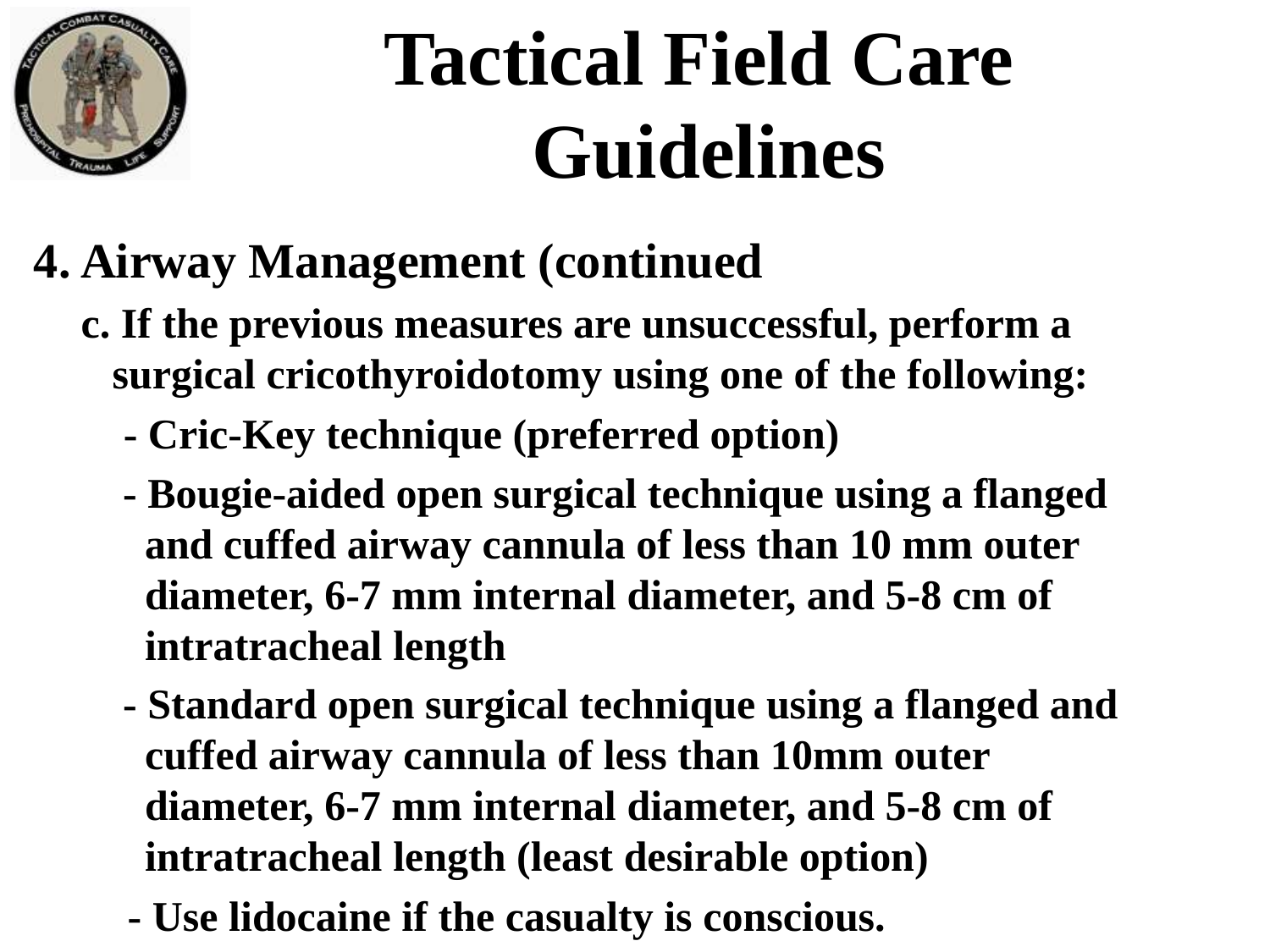

# Tactical Field Care Guidelines
4. Airway Management (continued
c. If the previous measures are unsuccessful, perform a surgical cricothyroidotomy using one of the following:
    - Cric-Key technique (preferred option)
 - Bougie-aided open surgical technique using a flanged and cuffed airway cannula of less than 10 mm outer diameter, 6-7 mm internal diameter, and 5-8 cm of intratracheal length
 - Standard open surgical technique using a flanged and cuffed airway cannula of less than 10mm outer diameter, 6-7 mm internal diameter, and 5-8 cm of intratracheal length (least desirable option)
  - Use lidocaine if the casualty is conscious.